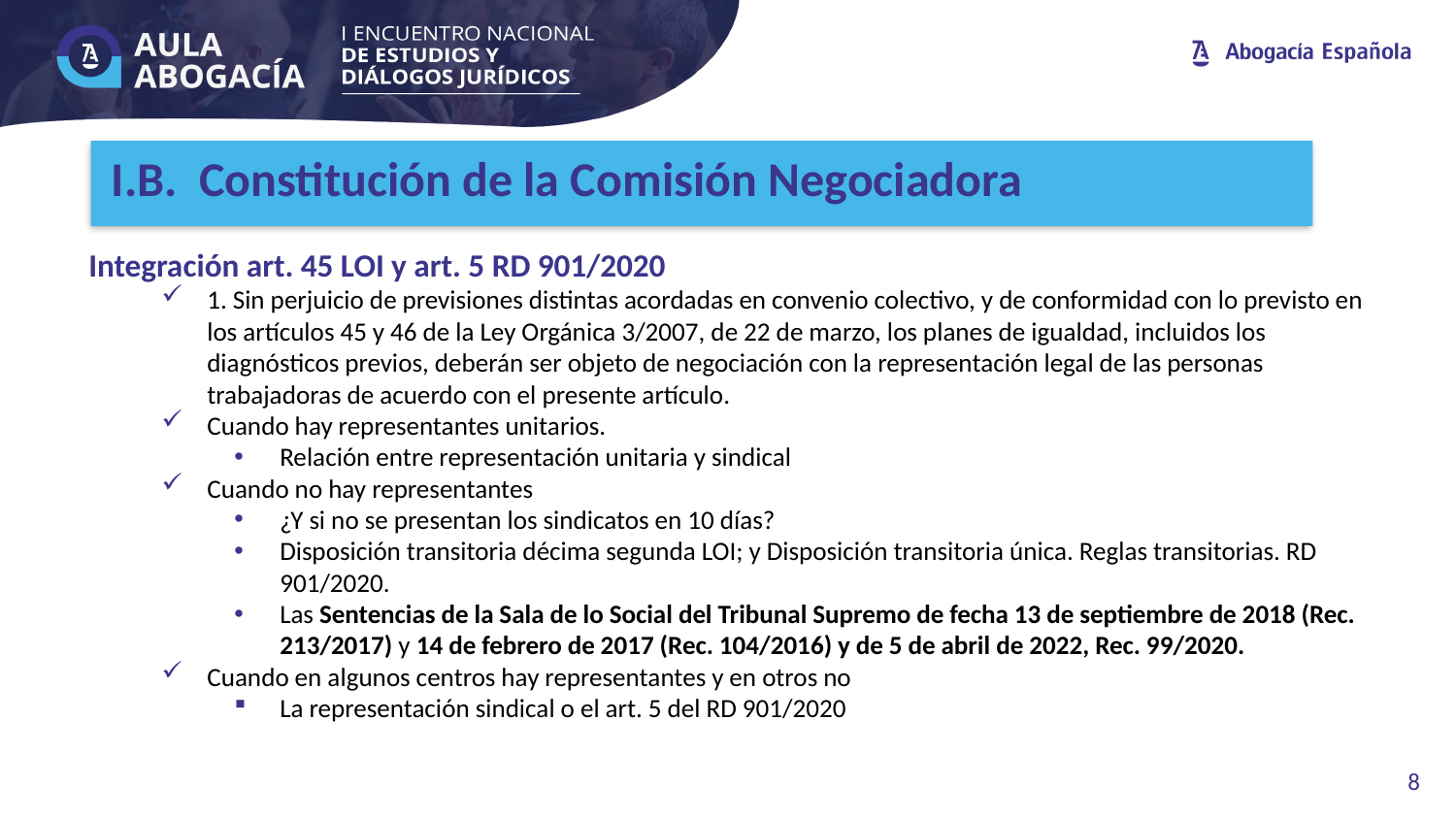

I.B.  Constitución de la Comisión Negociadora

Integración art. 45 LOI y art. 5 RD 901/2020
1. Sin perjuicio de previsiones distintas acordadas en convenio colectivo, y de conformidad con lo previsto en los artículos 45 y 46 de la Ley Orgánica 3/2007, de 22 de marzo, los planes de igualdad, incluidos los diagnósticos previos, deberán ser objeto de negociación con la representación legal de las personas trabajadoras de acuerdo con el presente artículo.
Cuando hay representantes unitarios.
Relación entre representación unitaria y sindical
Cuando no hay representantes
¿Y si no se presentan los sindicatos en 10 días?
Disposición transitoria décima segunda LOI; y Disposición transitoria única. Reglas transitorias. RD 901/2020.
Las Sentencias de la Sala de lo Social del Tribunal Supremo de fecha 13 de septiembre de 2018 (Rec. 213/2017) y 14 de febrero de 2017 (Rec. 104/2016) y de 5 de abril de 2022, Rec. 99/2020.
Cuando en algunos centros hay representantes y en otros no
La representación sindical o el art. 5 del RD 901/2020

8